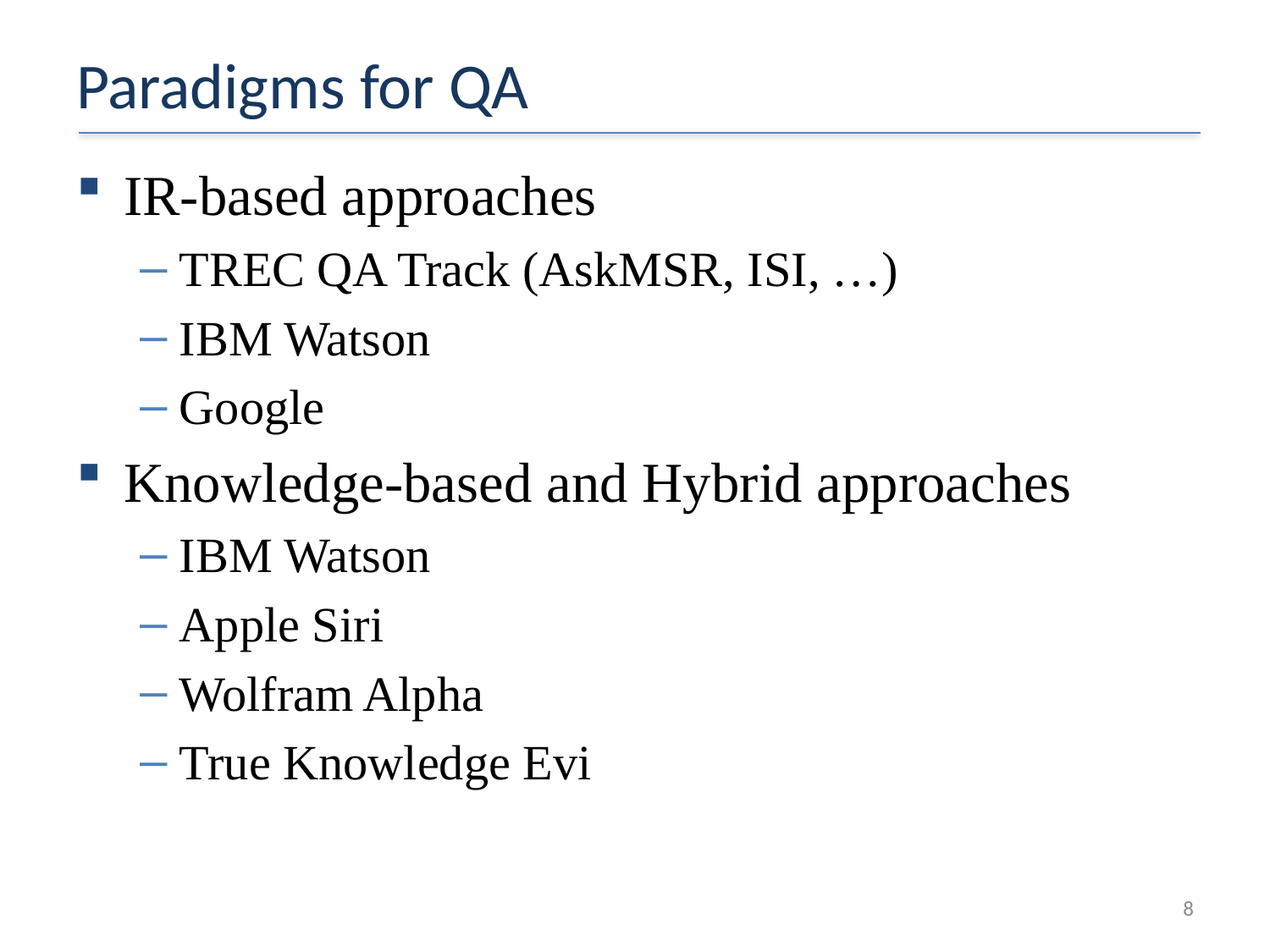

# Paradigms for QA
IR-based approaches
TREC QA Track (AskMSR, ISI, …)
IBM Watson
Google
Knowledge-based and Hybrid approaches
IBM Watson
Apple Siri
Wolfram Alpha
True Knowledge Evi
8